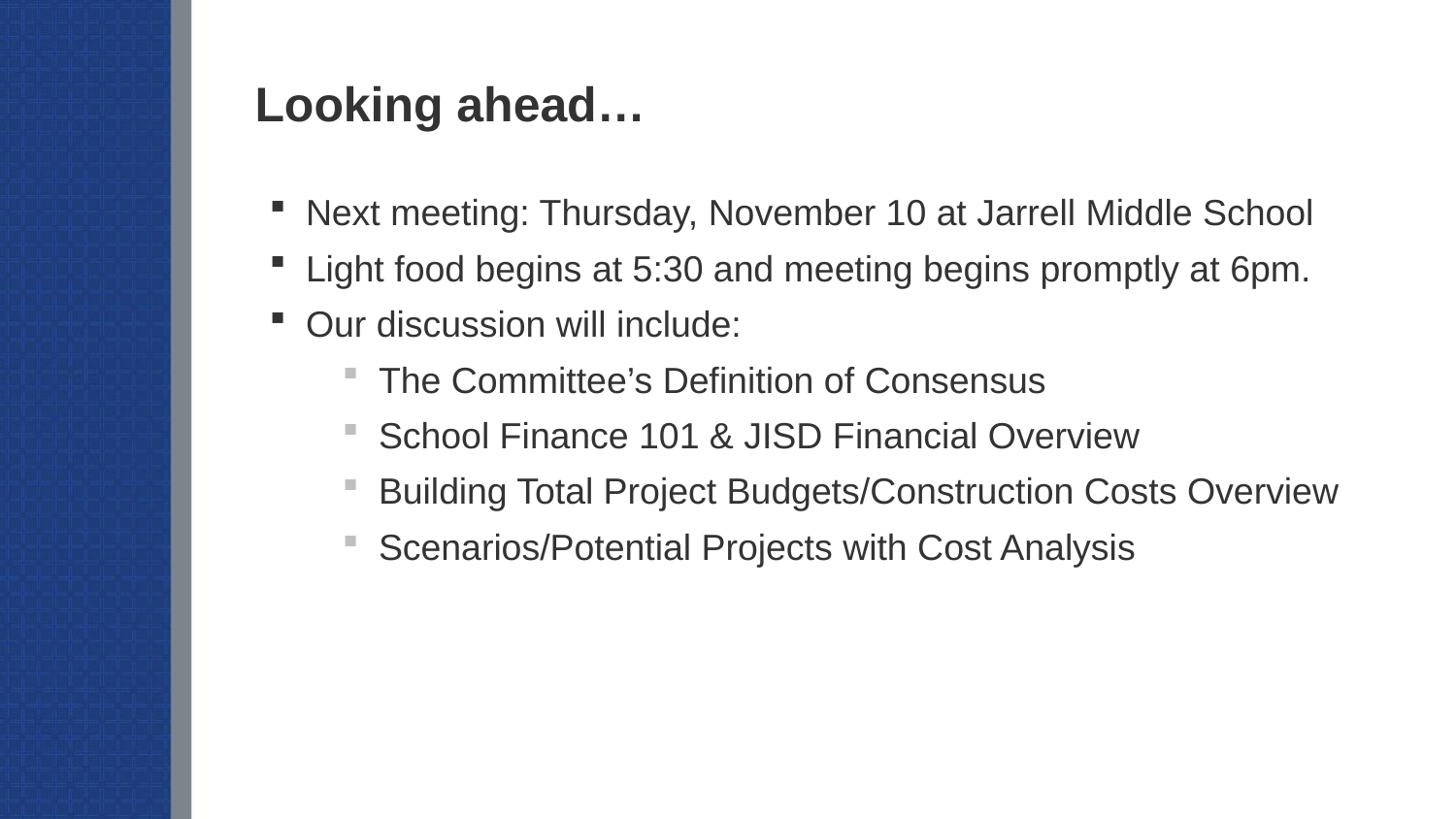

# Looking ahead…
Next meeting: Thursday, November 10 at Jarrell Middle School
Light food begins at 5:30 and meeting begins promptly at 6pm.
Our discussion will include:
The Committee’s Definition of Consensus
School Finance 101 & JISD Financial Overview
Building Total Project Budgets/Construction Costs Overview
Scenarios/Potential Projects with Cost Analysis